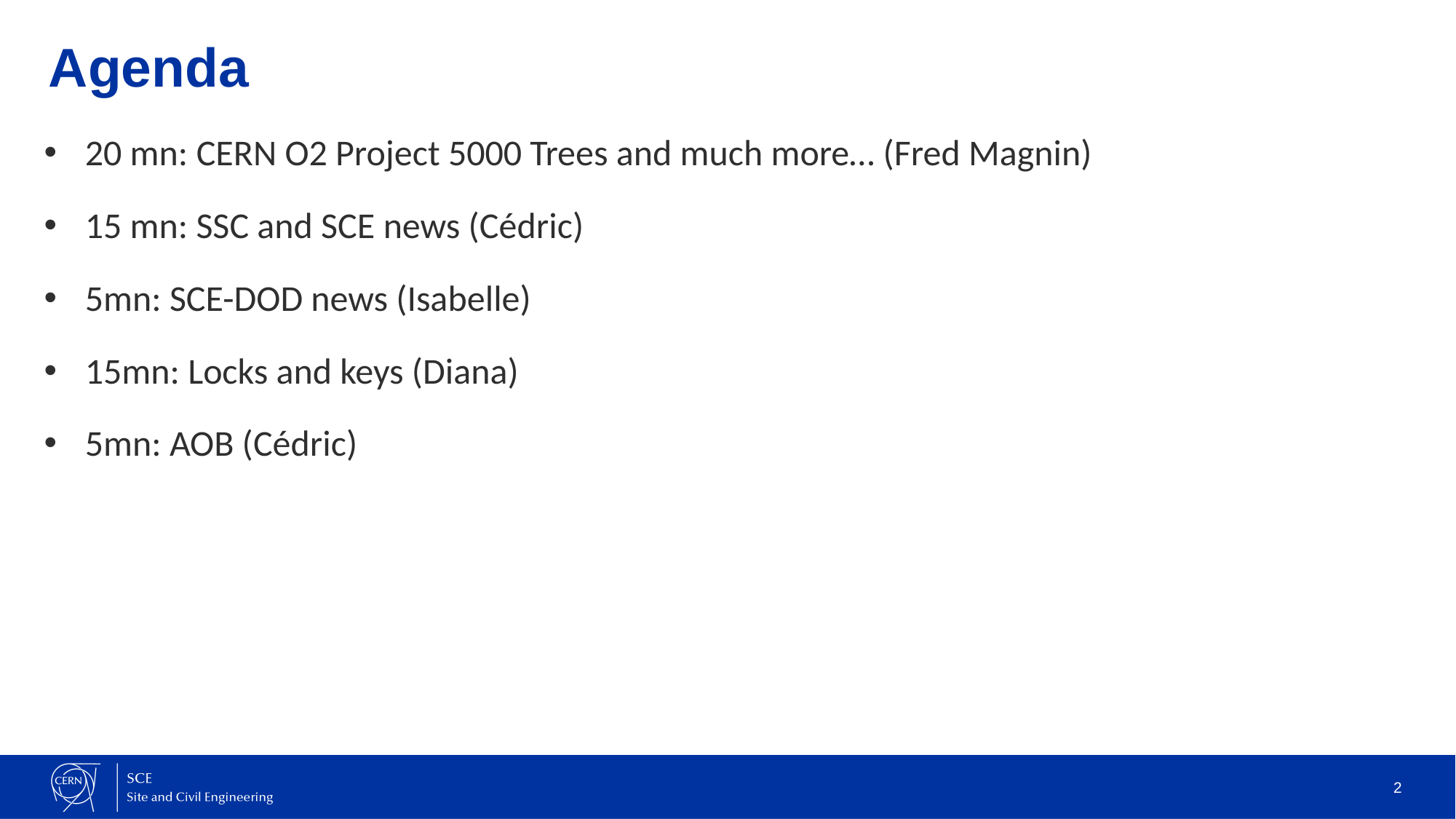

# Agenda
20 mn: CERN O2 Project 5000 Trees and much more… (Fred Magnin)
15 mn: SSC and SCE news (Cédric)
5mn: SCE-DOD news (Isabelle)
15mn: Locks and keys (Diana)
5mn: AOB (Cédric)

2